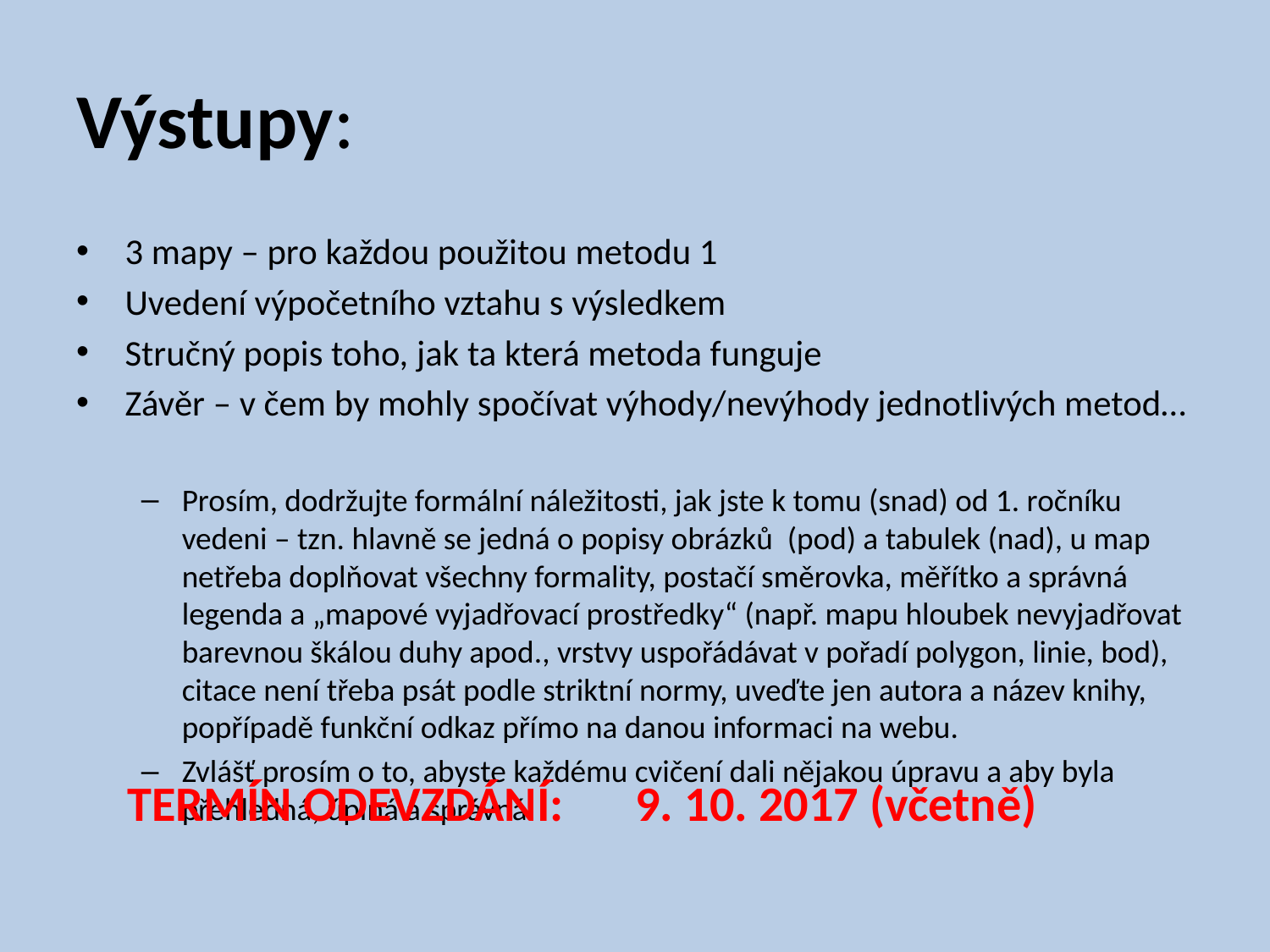

# Výstupy:
3 mapy – pro každou použitou metodu 1
Uvedení výpočetního vztahu s výsledkem
Stručný popis toho, jak ta která metoda funguje
Závěr – v čem by mohly spočívat výhody/nevýhody jednotlivých metod…

Prosím, dodržujte formální náležitosti, jak jste k tomu (snad) od 1. ročníku vedeni – tzn. hlavně se jedná o popisy obrázků  (pod) a tabulek (nad), u map netřeba doplňovat všechny formality, postačí směrovka, měřítko a správná legenda a „mapové vyjadřovací prostředky“ (např. mapu hloubek nevyjadřovat barevnou škálou duhy apod., vrstvy uspořádávat v pořadí polygon, linie, bod), citace není třeba psát podle striktní normy, uveďte jen autora a název knihy, popřípadě funkční odkaz přímo na danou informaci na webu.
Zvlášť prosím o to, abyste každému cvičení dali nějakou úpravu a aby byla přehledná, úplná a správná.
TERMÍN ODEVZDÁNÍ:	9. 10. 2017 (včetně)